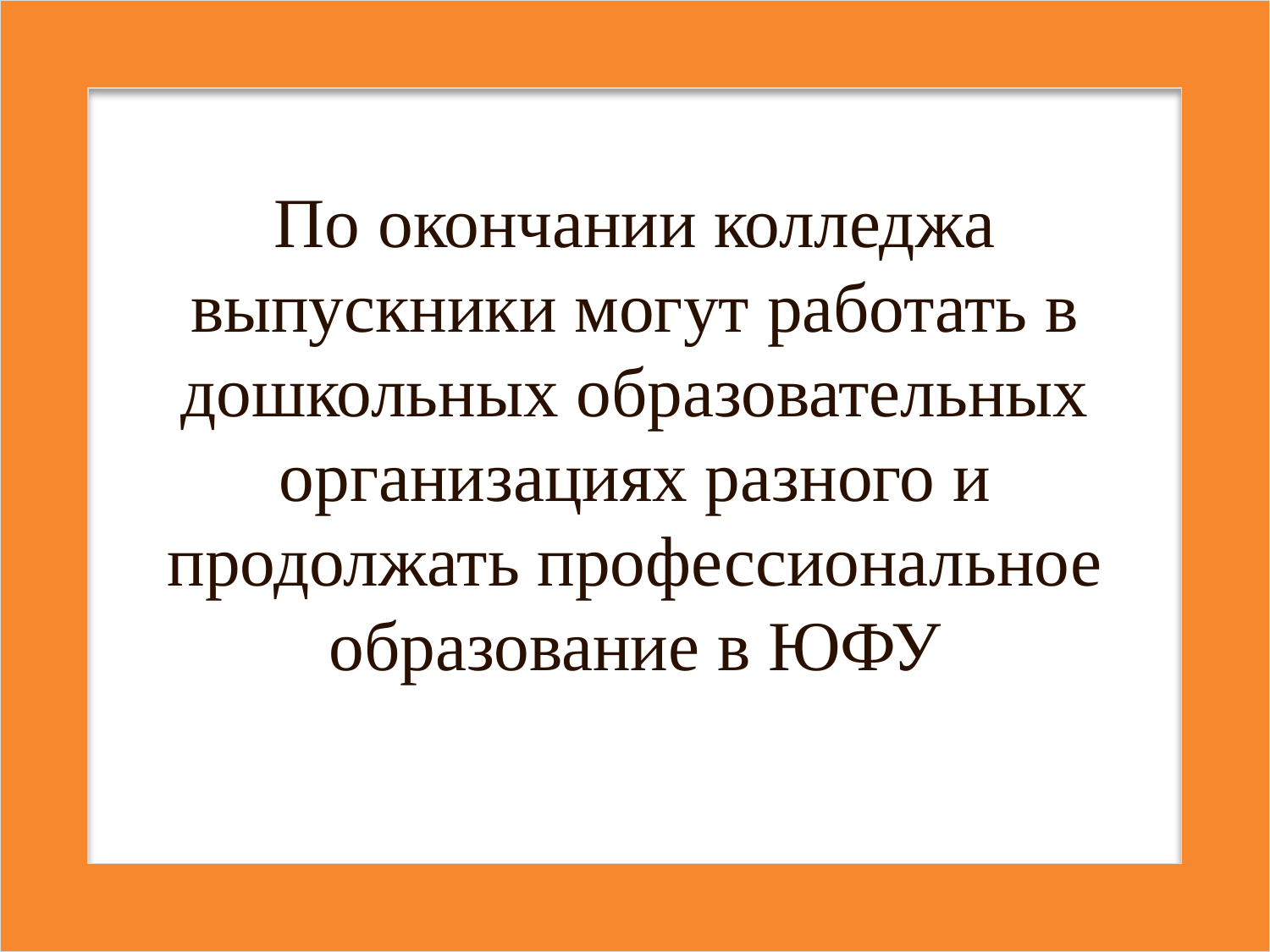

По окончании колледжа выпускники могут работать в дошкольных образовательных организациях разного и продолжать профессиональное образование в ЮФУ